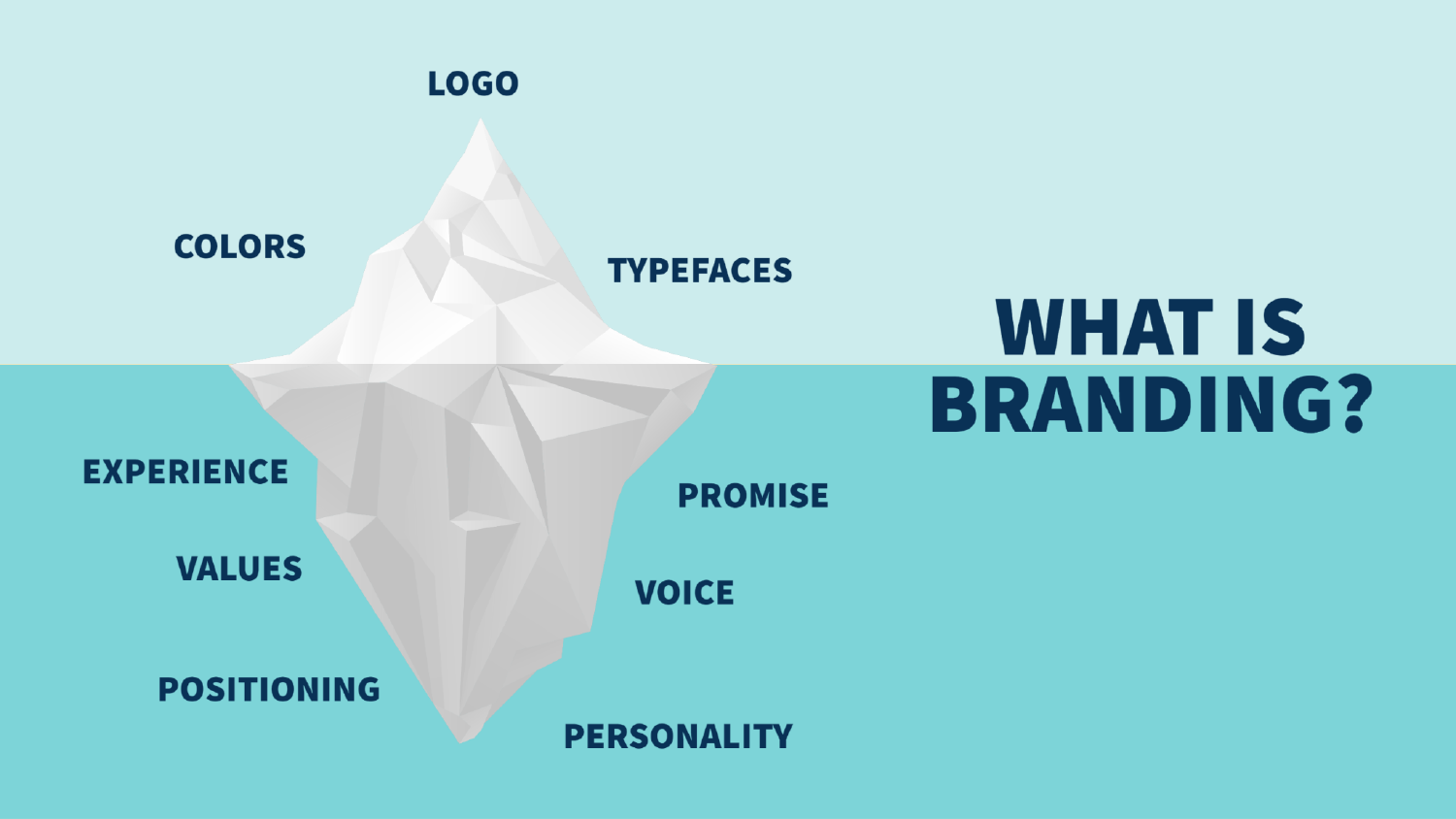

# What Is Branding?
A diagram of an iceberg with accompanying text. Above the water level is labeled: Logo, Colors, and Typefaces. Below the water is: Experience, Values, Positioning, Promise, Voice, and Personality.